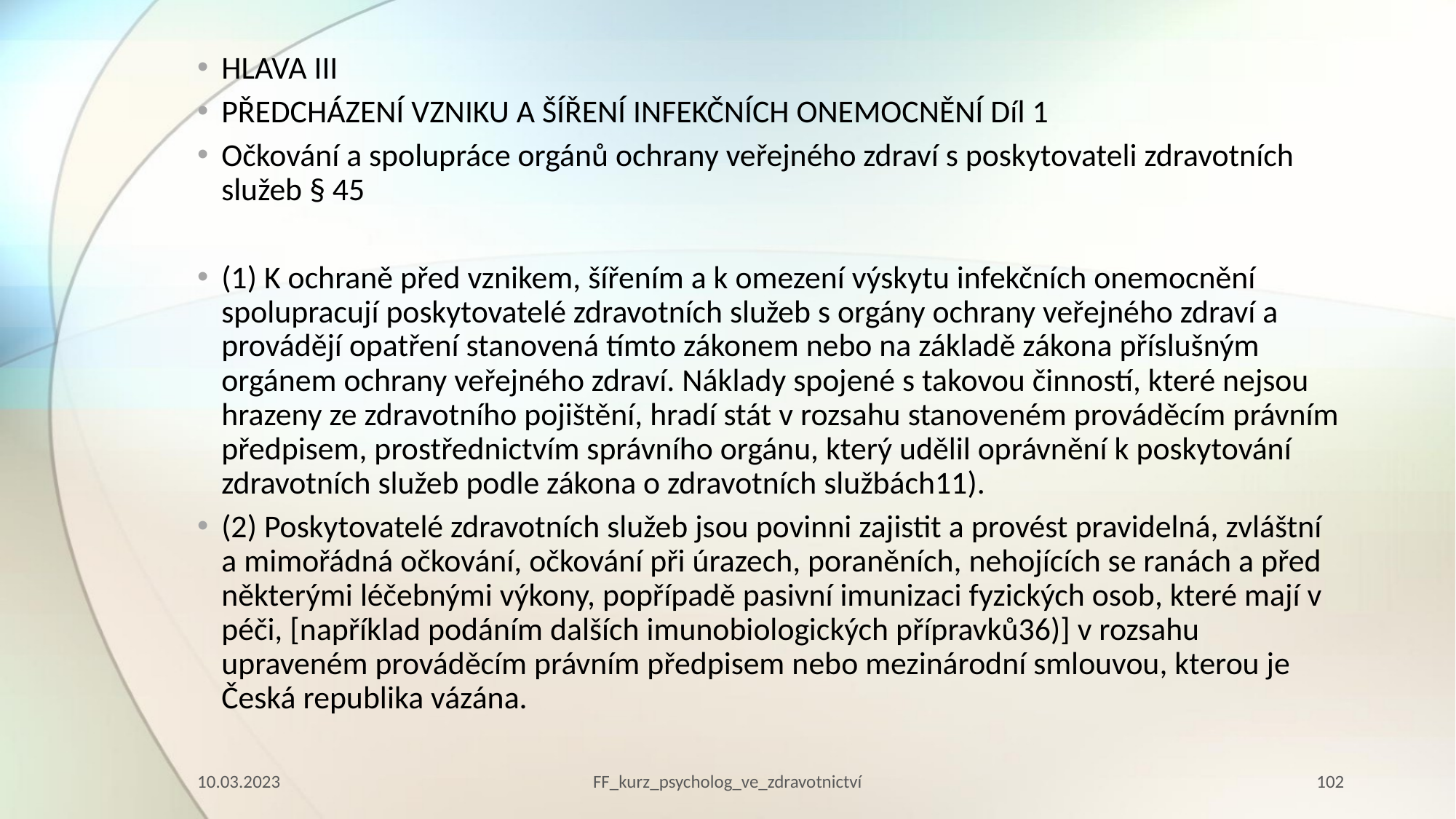

HLAVA III
PŘEDCHÁZENÍ VZNIKU A ŠÍŘENÍ INFEKČNÍCH ONEMOCNĚNÍ Díl 1
Očkování a spolupráce orgánů ochrany veřejného zdraví s poskytovateli zdravotních služeb § 45

(1) K ochraně před vznikem, šířením a k omezení výskytu infekčních onemocnění spolupracují poskytovatelé zdravotních služeb s orgány ochrany veřejného zdraví a provádějí opatření stanovená tímto zákonem nebo na základě zákona příslušným orgánem ochrany veřejného zdraví. Náklady spojené s takovou činností, které nejsou hrazeny ze zdravotního pojištění, hradí stát v rozsahu stanoveném prováděcím právním předpisem, prostřednictvím správního orgánu, který udělil oprávnění k poskytování zdravotních služeb podle zákona o zdravotních službách11).
(2) Poskytovatelé zdravotních služeb jsou povinni zajistit a provést pravidelná, zvláštní a mimořádná očkování, očkování při úrazech, poraněních, nehojících se ranách a před některými léčebnými výkony, popřípadě pasivní imunizaci fyzických osob, které mají v péči, [například podáním dalších imunobiologických přípravků36)] v rozsahu upraveném prováděcím právním předpisem nebo mezinárodní smlouvou, kterou je Česká republika vázána.

10.03.2023
FF_kurz_psycholog_ve_zdravotnictví
102